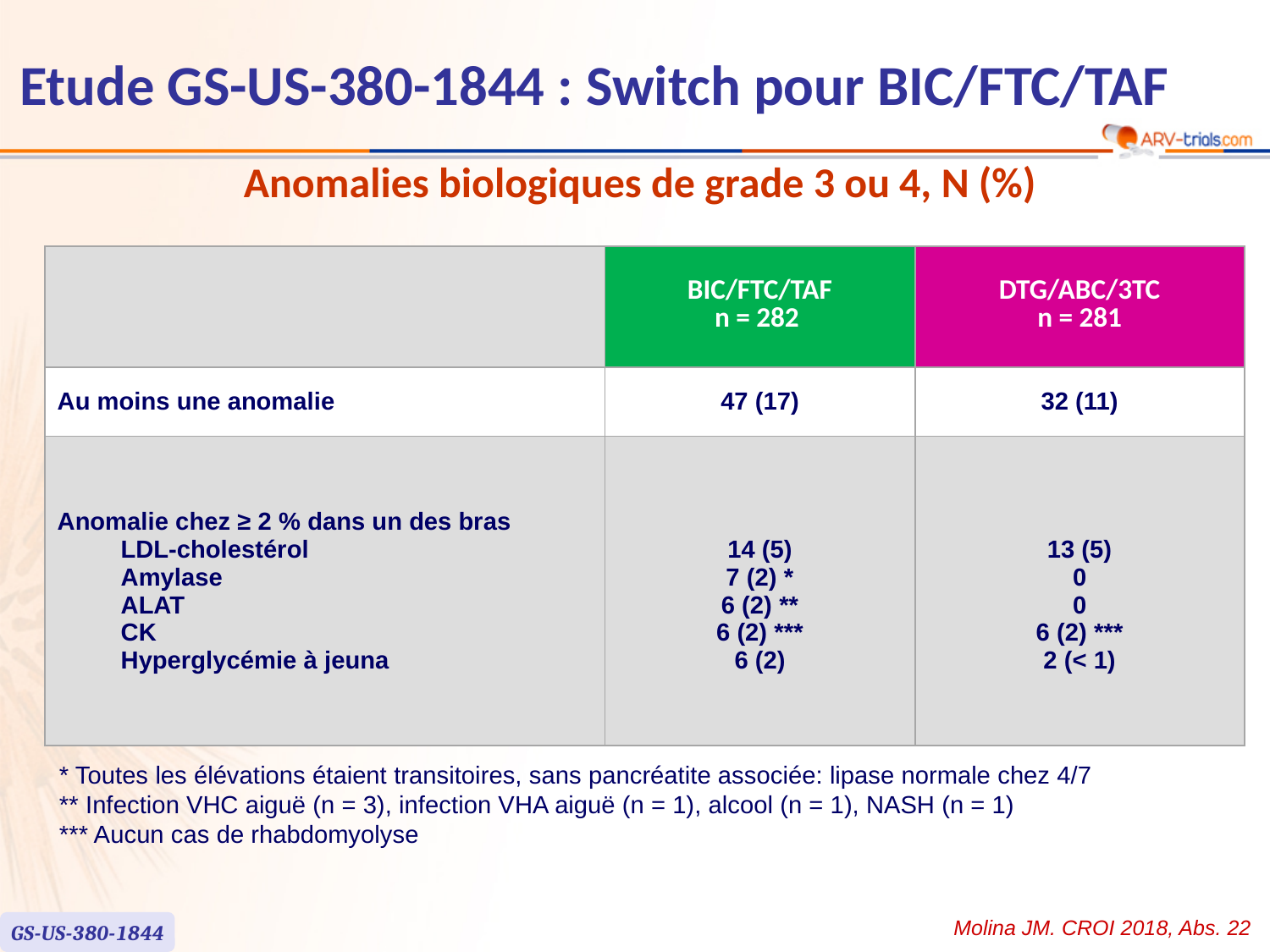

Etude GS-US-380-1844 : Switch pour BIC/FTC/TAF
Anomalies biologiques de grade 3 ou 4, N (%)
|  | BIC/FTC/TAF n = 282 | DTG/ABC/3TC n = 281 |
| --- | --- | --- |
| Au moins une anomalie | 47 (17) | 32 (11) |
| Anomalie chez ≥ 2 % dans un des bras LDL-cholestérol Amylase ALAT CK Hyperglycémie à jeuna | 14 (5) 7 (2) \* 6 (2) \*\* 6 (2) \*\*\* 6 (2) | 13 (5) 0 0 6 (2) \*\*\* 2 (< 1) |
* Toutes les élévations étaient transitoires, sans pancréatite associée: lipase normale chez 4/7
** Infection VHC aiguë (n = 3), infection VHA aiguë (n = 1), alcool (n = 1), NASH (n = 1)
*** Aucun cas de rhabdomyolyse
Molina JM. CROI 2018, Abs. 22
GS-US-380-1844